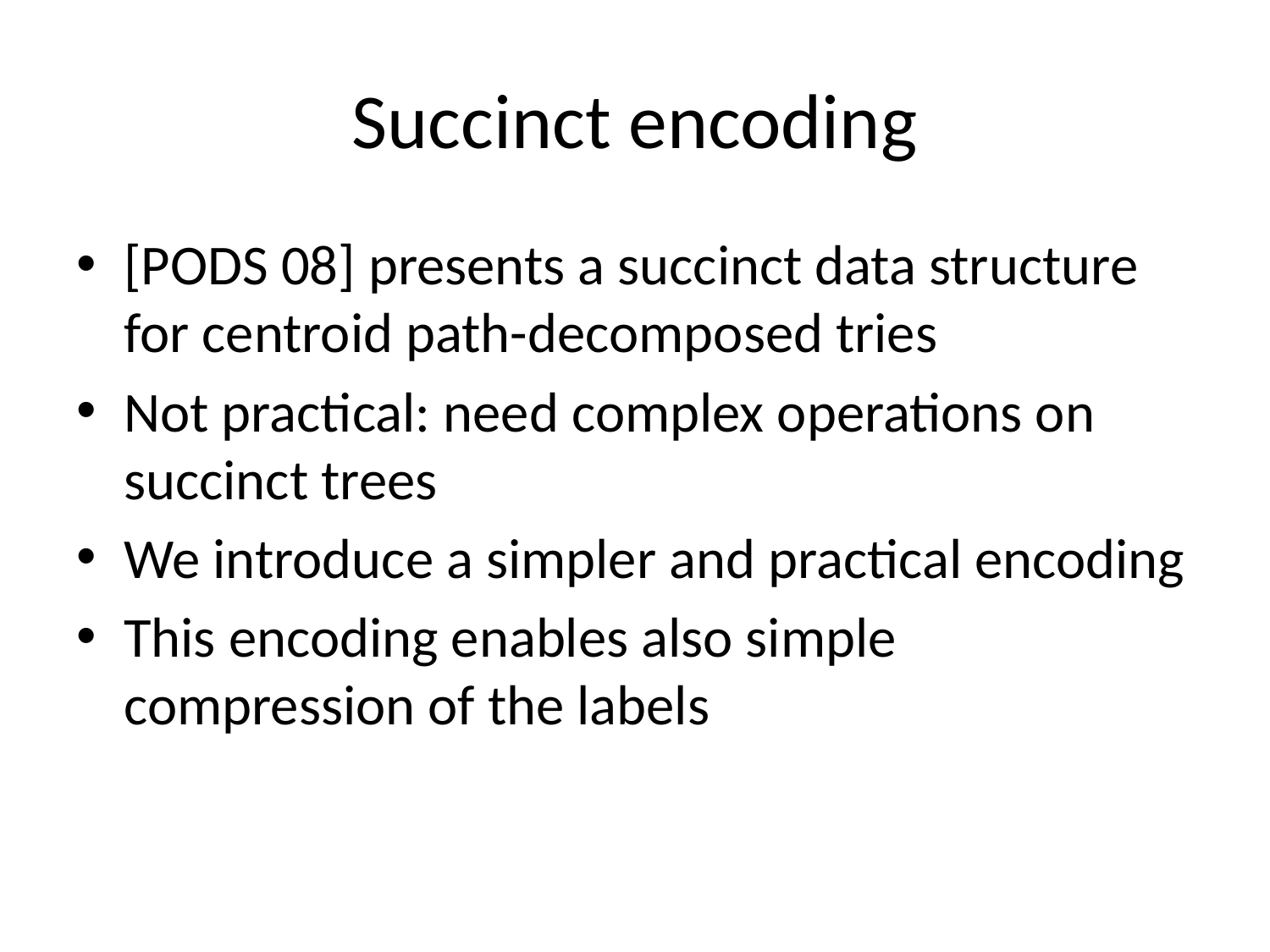

# Succinct encoding
[PODS 08] presents a succinct data structure for centroid path-decomposed tries
Not practical: need complex operations on succinct trees
We introduce a simpler and practical encoding
This encoding enables also simple compression of the labels